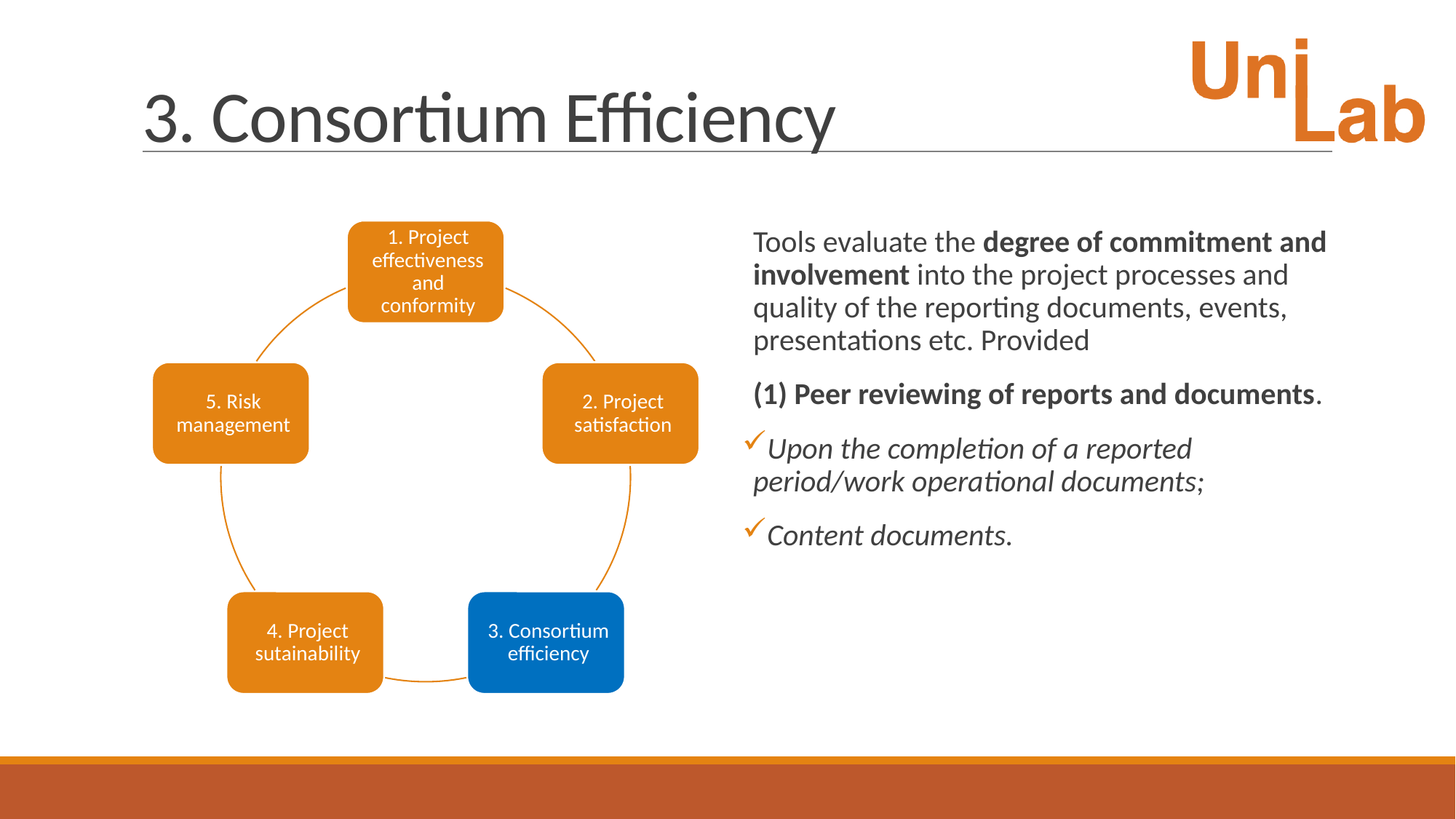

# 3. Consortium Efficiency
Tools evaluate the degree of commitment and involvement into the project processes and quality of the reporting documents, events, presentations etc. Provided
(1) Peer reviewing of reports and documents.
Upon the completion of a reported period/work operational documents;
Content documents.

1. Project effectiveness and conformity
2. Project satisfaction
3. Consortium efficiency
4. Project sutainability
5. Risk management